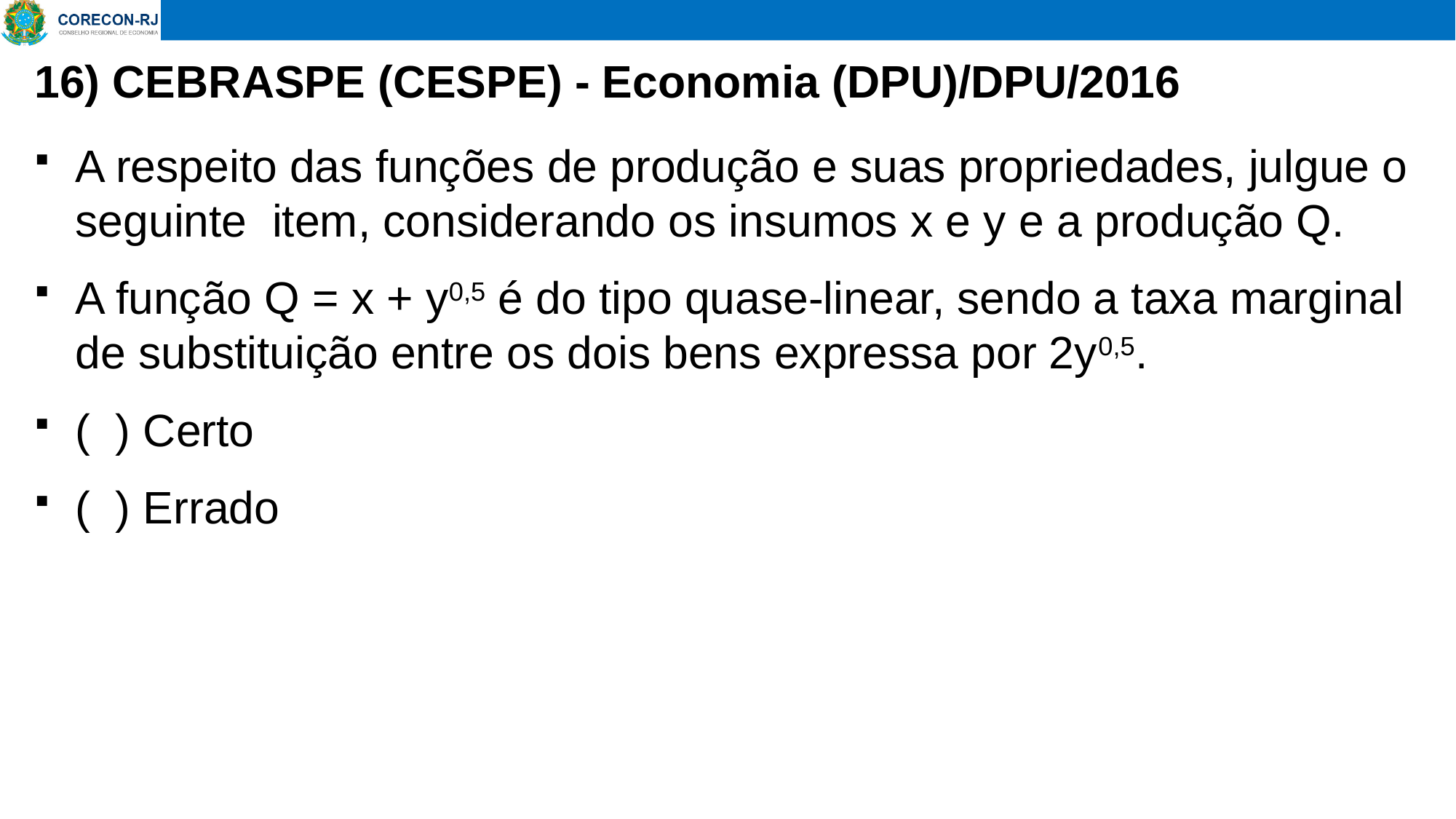

# 16) CEBRASPE (CESPE) - Economia (DPU)/DPU/2016
A respeito das funções de produção e suas propriedades, julgue o seguinte  item, considerando os insumos x e y e a produção Q.
A função Q = x + y0,5 é do tipo quase-linear, sendo a taxa marginal de substituição entre os dois bens expressa por 2y0,5.
(  ) Certo
(  ) Errado